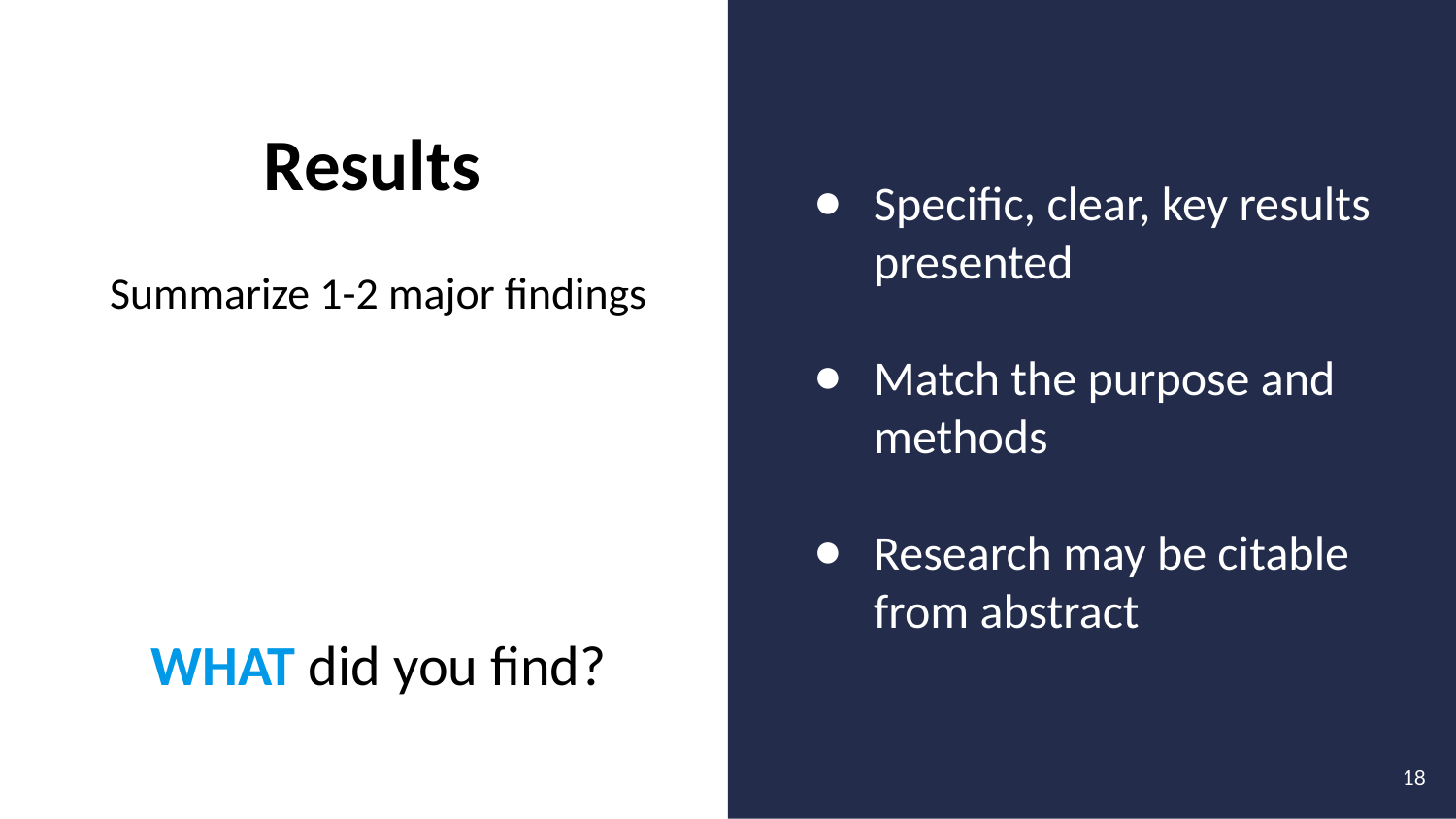

# Results
Specific, clear, key results presented

Match the purpose and methods

Research may be citable from abstract
Summarize 1-2 major findings

WHAT did you find?

18